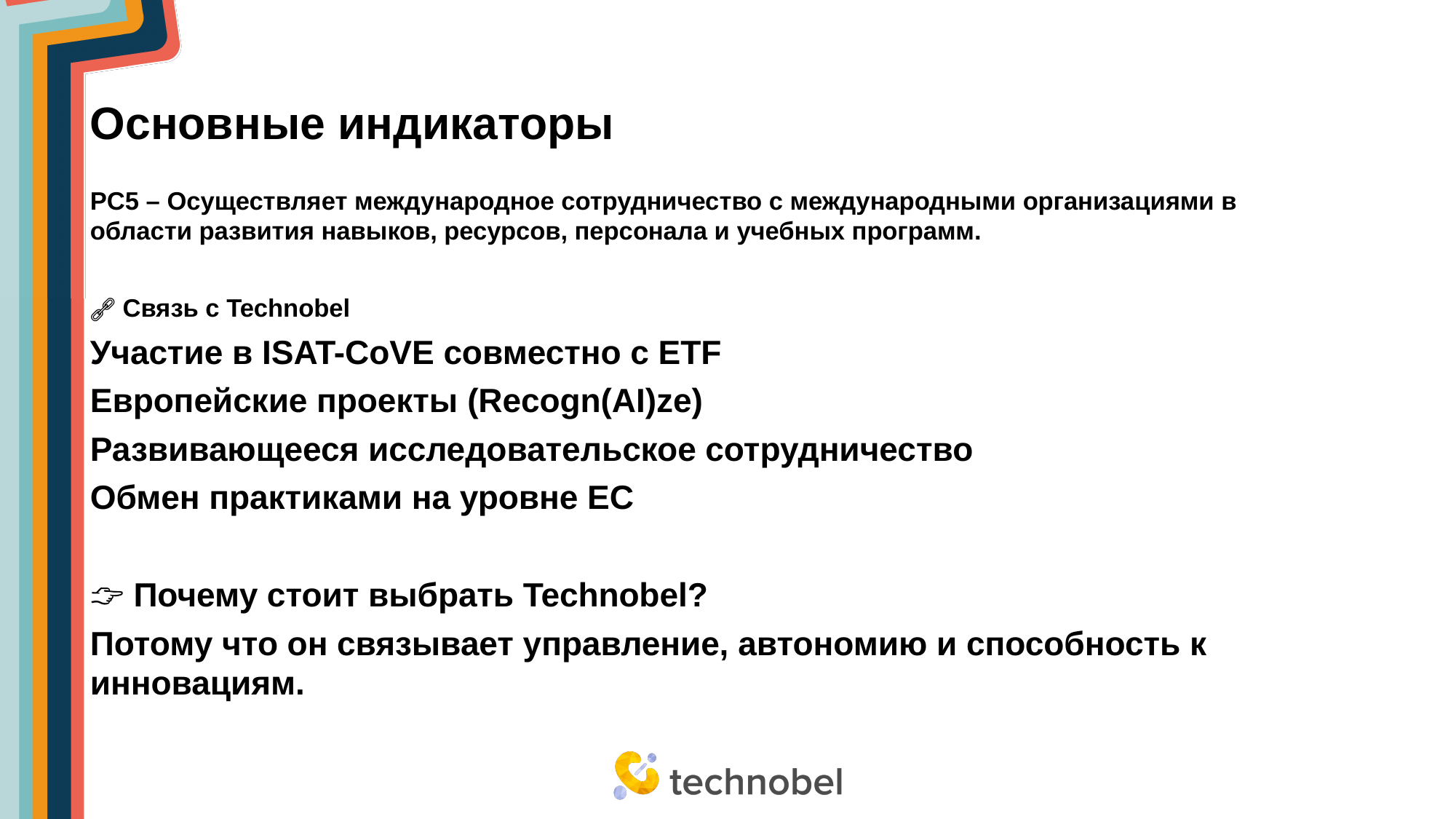

# Основные индикаторы
PC5 – Осуществляет международное сотрудничество с международными организациями в области развития навыков, ресурсов, персонала и учебных программ.

🔗 Связь с Technobel
Участие в ISAT-CoVE совместно с ETF
Европейские проекты (Recogn(AI)ze)
Развивающееся исследовательское сотрудничество
Обмен практиками на уровне ЕС

👉 Почему стоит выбрать Technobel?
Потому что он связывает управление, автономию и способность к инновациям.